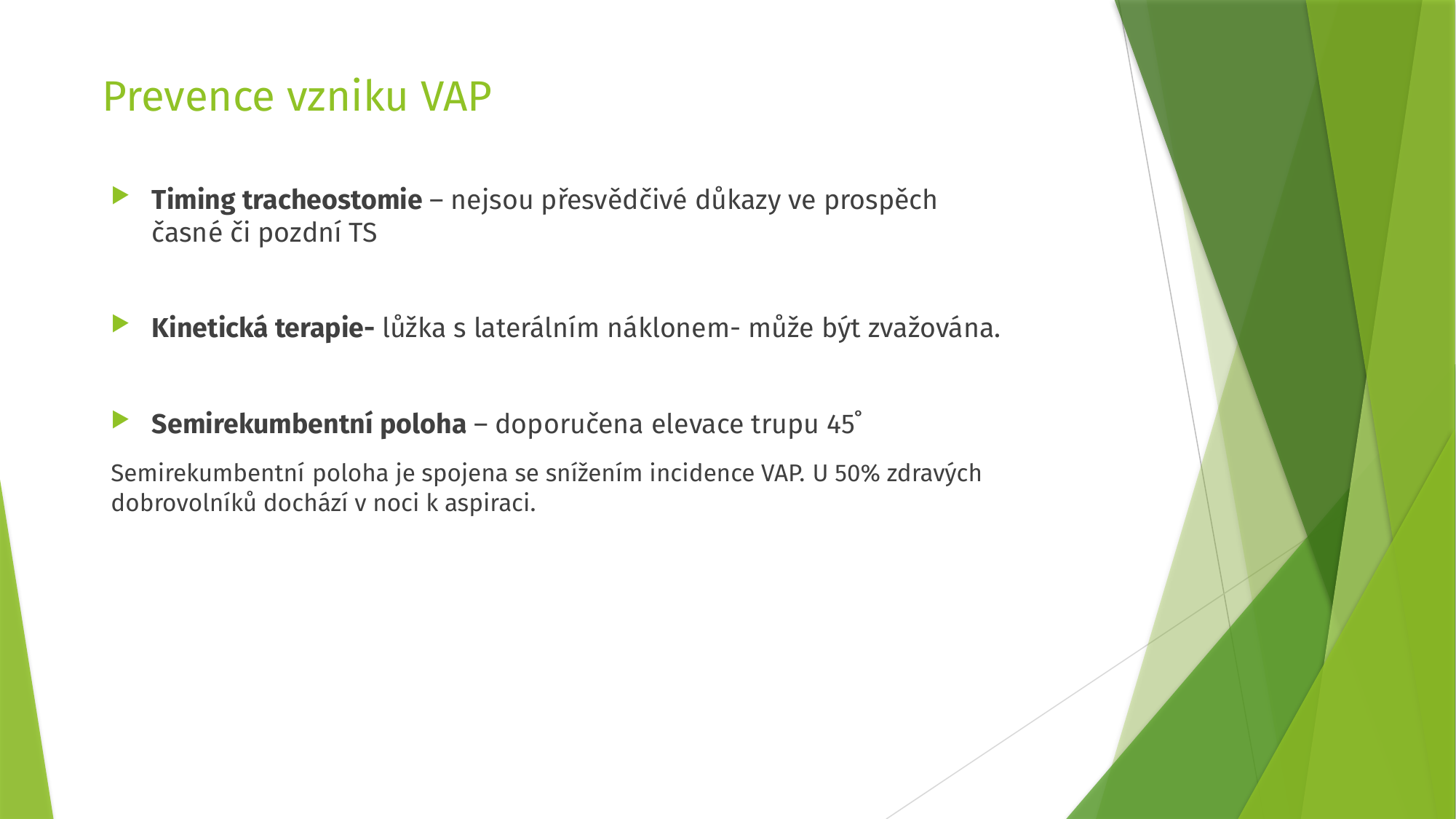

# Prevence vzniku VAP
Timing tracheostomie – nejsou přesvědčivé důkazy ve prospěch časné či pozdní TS

Kinetická terapie- lůžka s laterálním náklonem- může být zvažována.

Semirekumbentní poloha – doporučena elevace trupu 45˚
Semirekumbentní poloha je spojena se snížením incidence VAP. U 50% zdravých dobrovolníků dochází v noci k aspiraci.